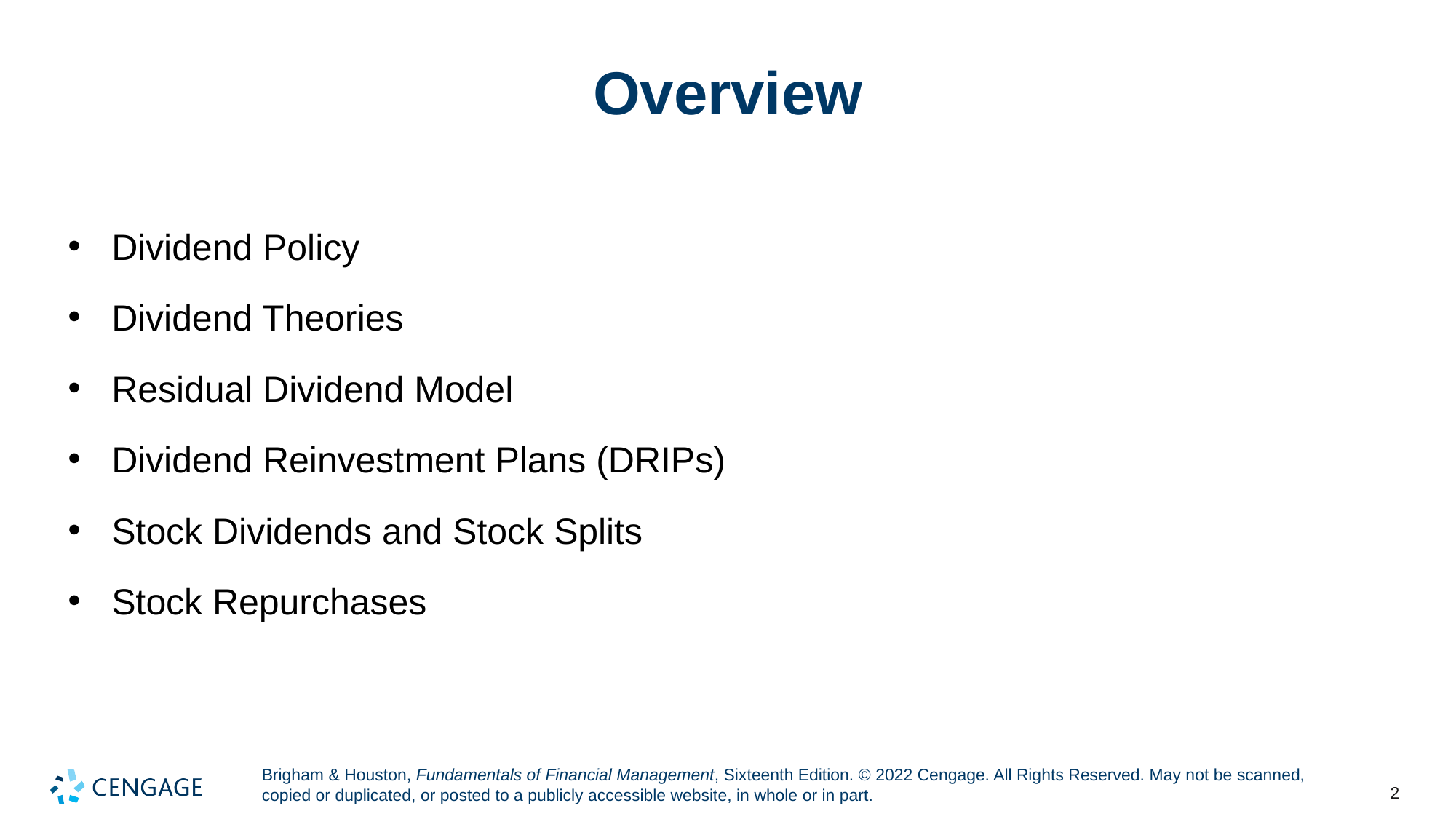

# Overview
Dividend Policy
Dividend Theories
Residual Dividend Model
Dividend Reinvestment Plans (DRIPs)
Stock Dividends and Stock Splits
Stock Repurchases